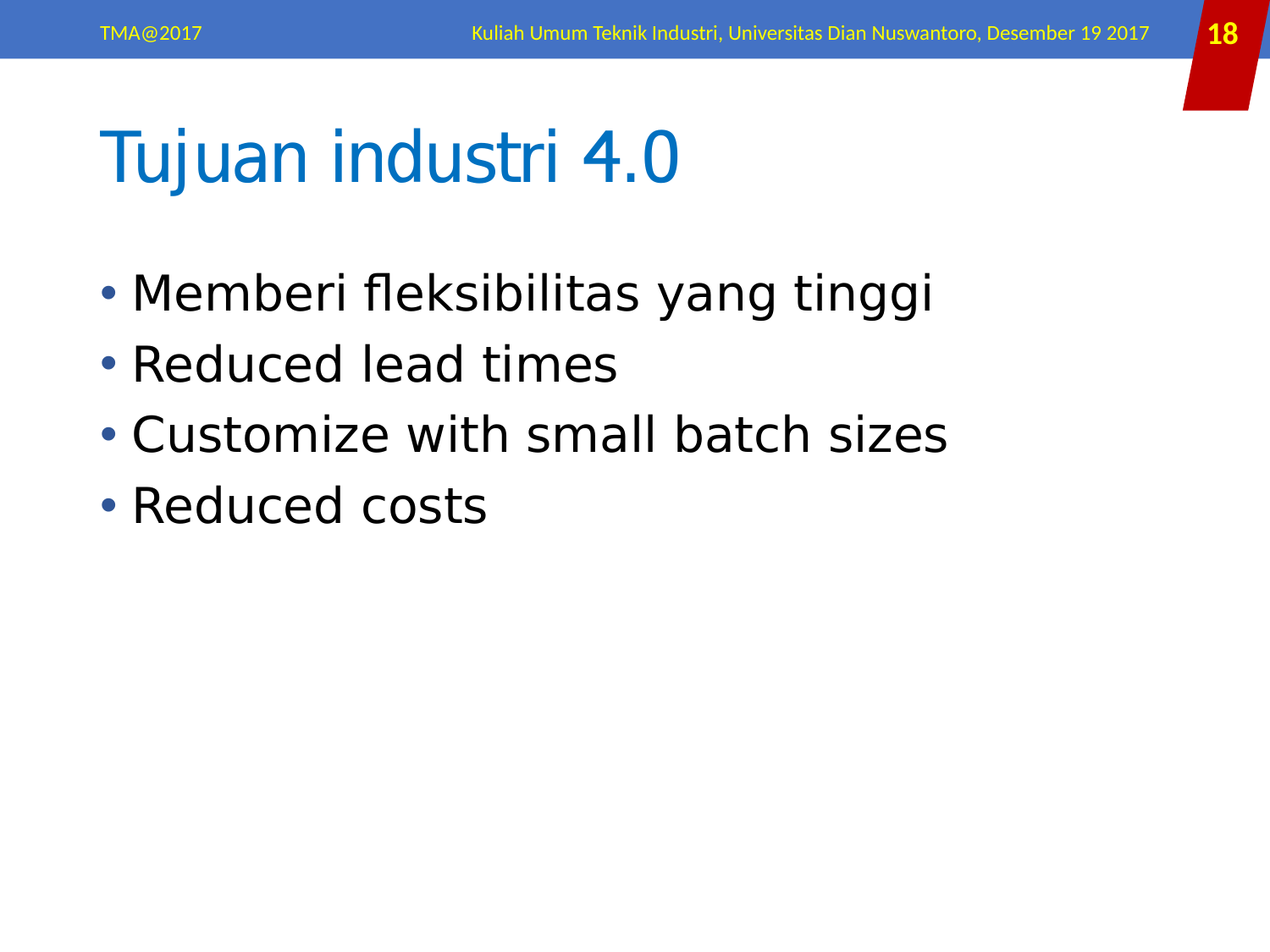

TMA@2017
Kuliah Umum Teknik Industri, Universitas Dian Nuswantoro, Desember 19 2017
18
# Tujuan industri 4.0
Memberi fleksibilitas yang tinggi
Reduced lead times
Customize with small batch sizes
Reduced costs